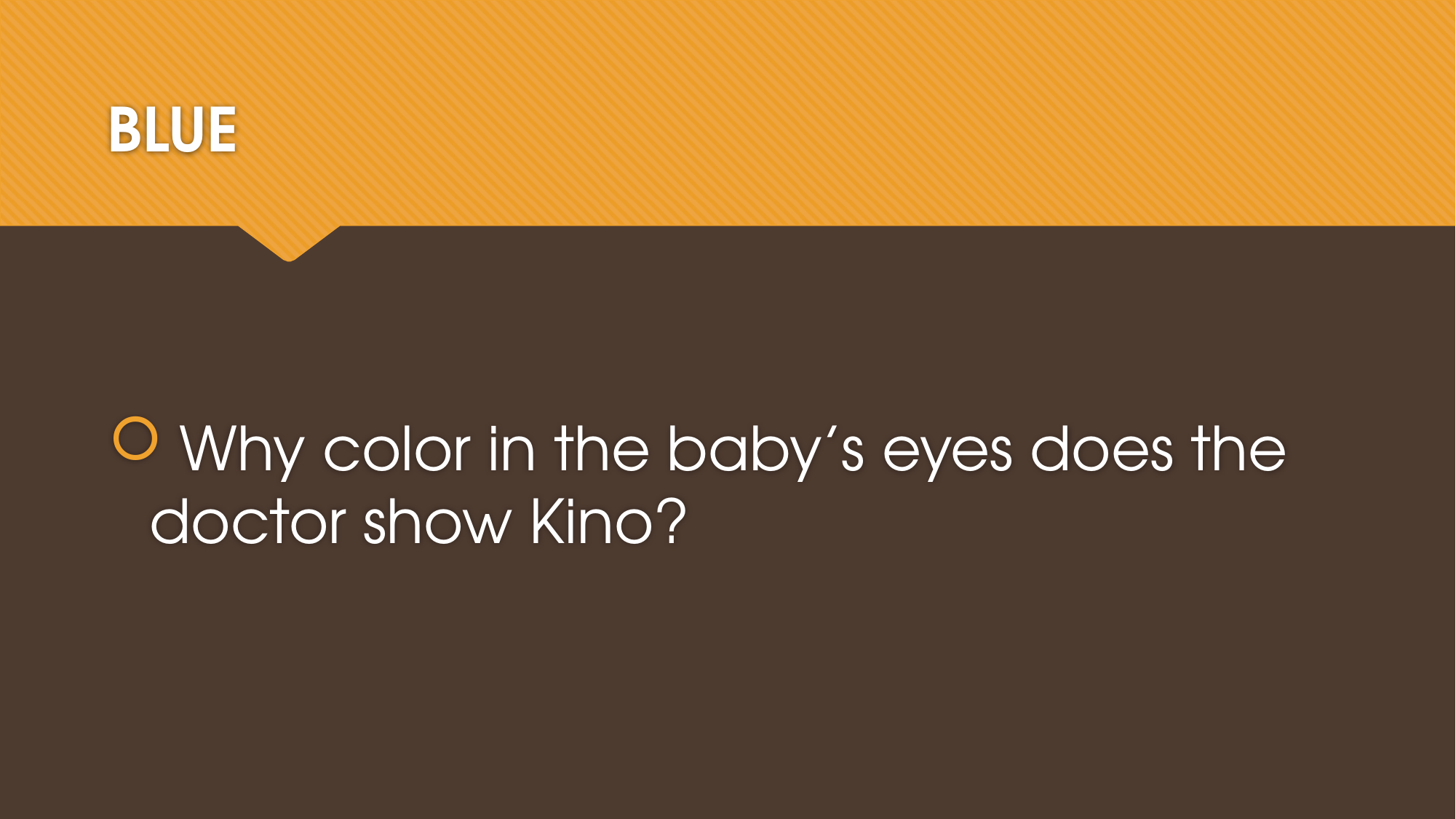

# BLUE
 Why color in the baby’s eyes does the doctor show Kino?